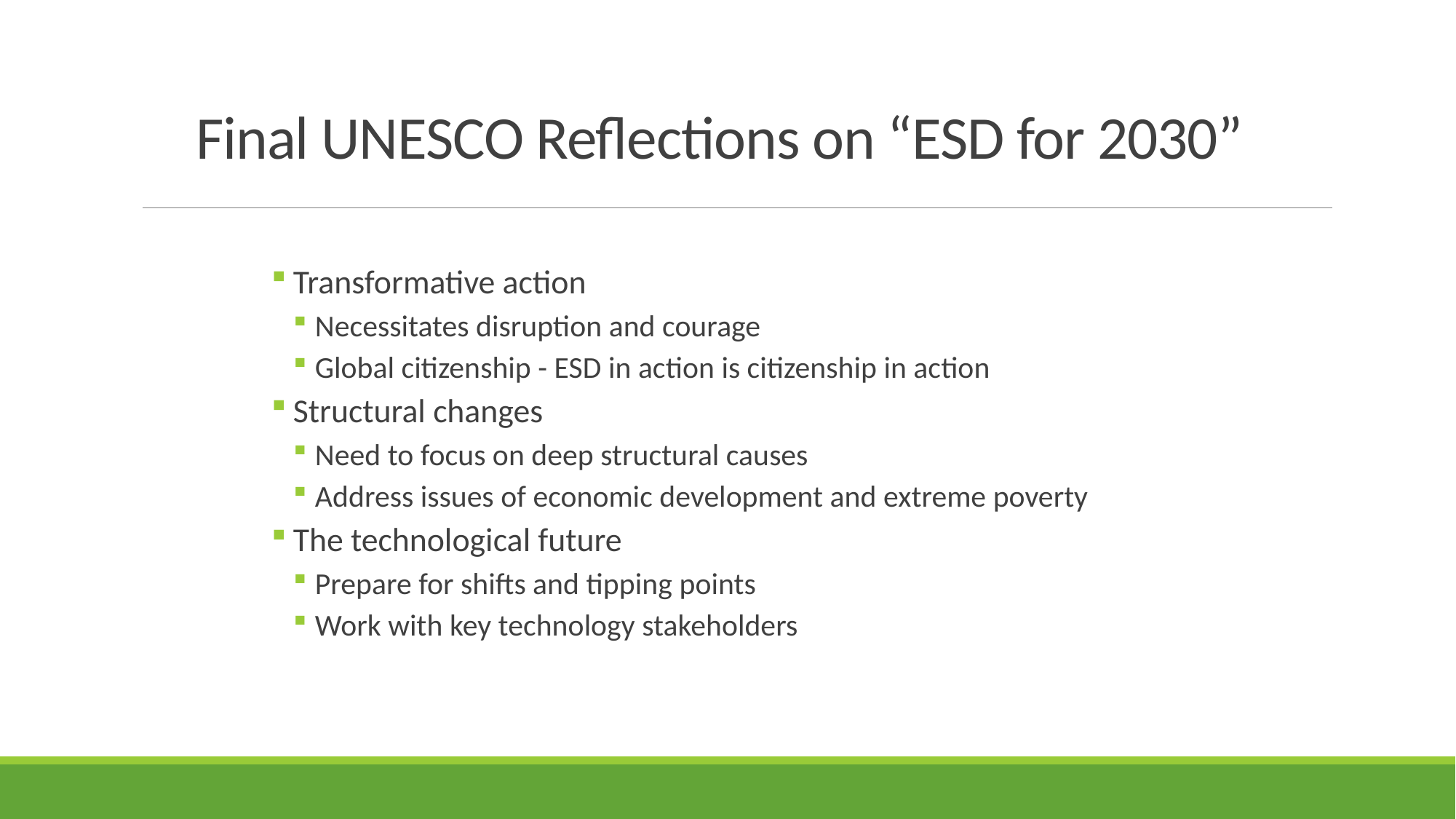

# Final UNESCO Reflections on “ESD for 2030”
Transformative action
Necessitates disruption and courage
Global citizenship - ESD in action is citizenship in action
Structural changes
Need to focus on deep structural causes
Address issues of economic development and extreme poverty
The technological future
Prepare for shifts and tipping points
Work with key technology stakeholders